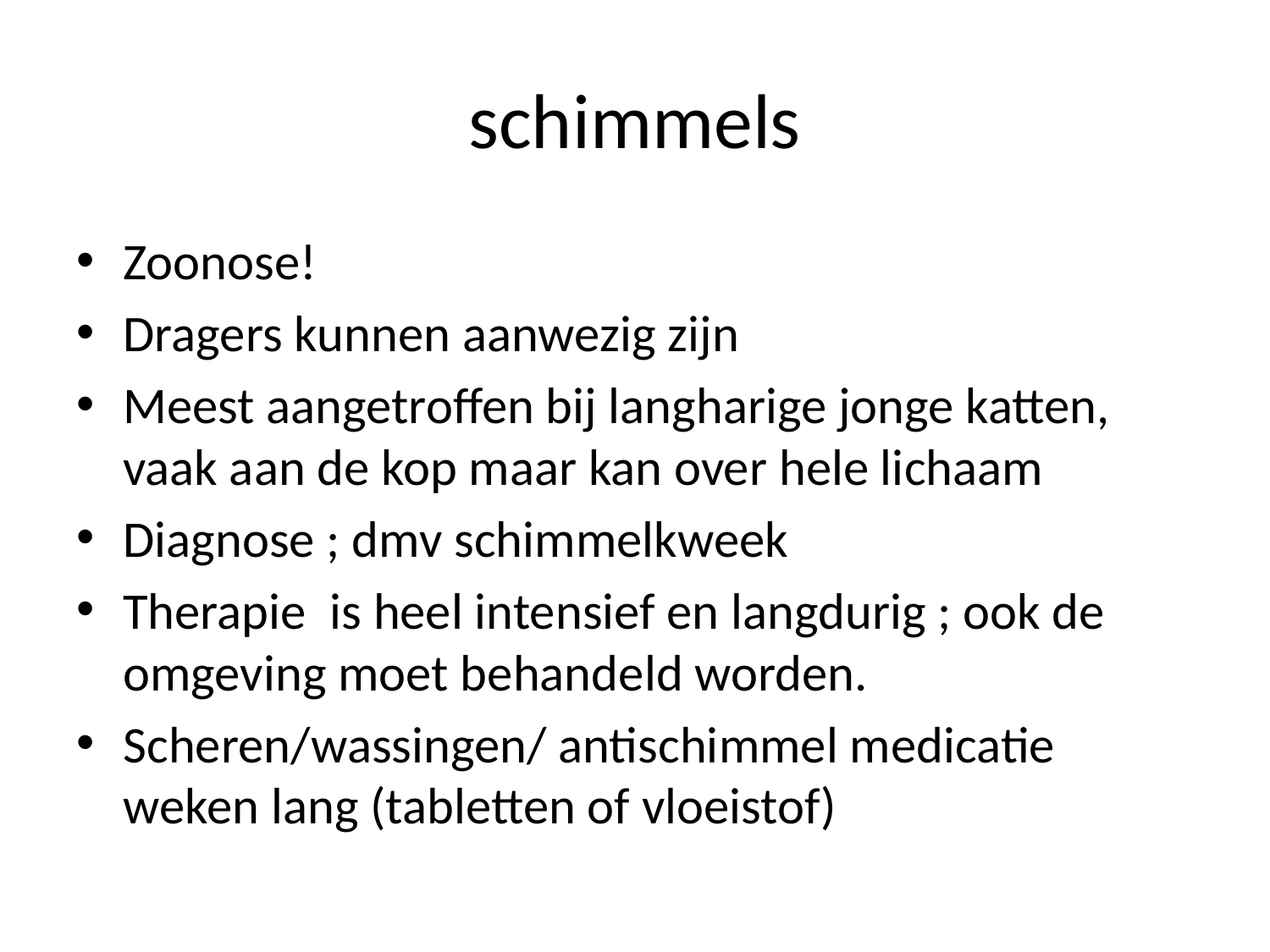

# schimmels
Zoonose!
Dragers kunnen aanwezig zijn
Meest aangetroffen bij langharige jonge katten, vaak aan de kop maar kan over hele lichaam
Diagnose ; dmv schimmelkweek
Therapie  is heel intensief en langdurig ; ook de omgeving moet behandeld worden.
Scheren/wassingen/ antischimmel medicatie weken lang (tabletten of vloeistof)